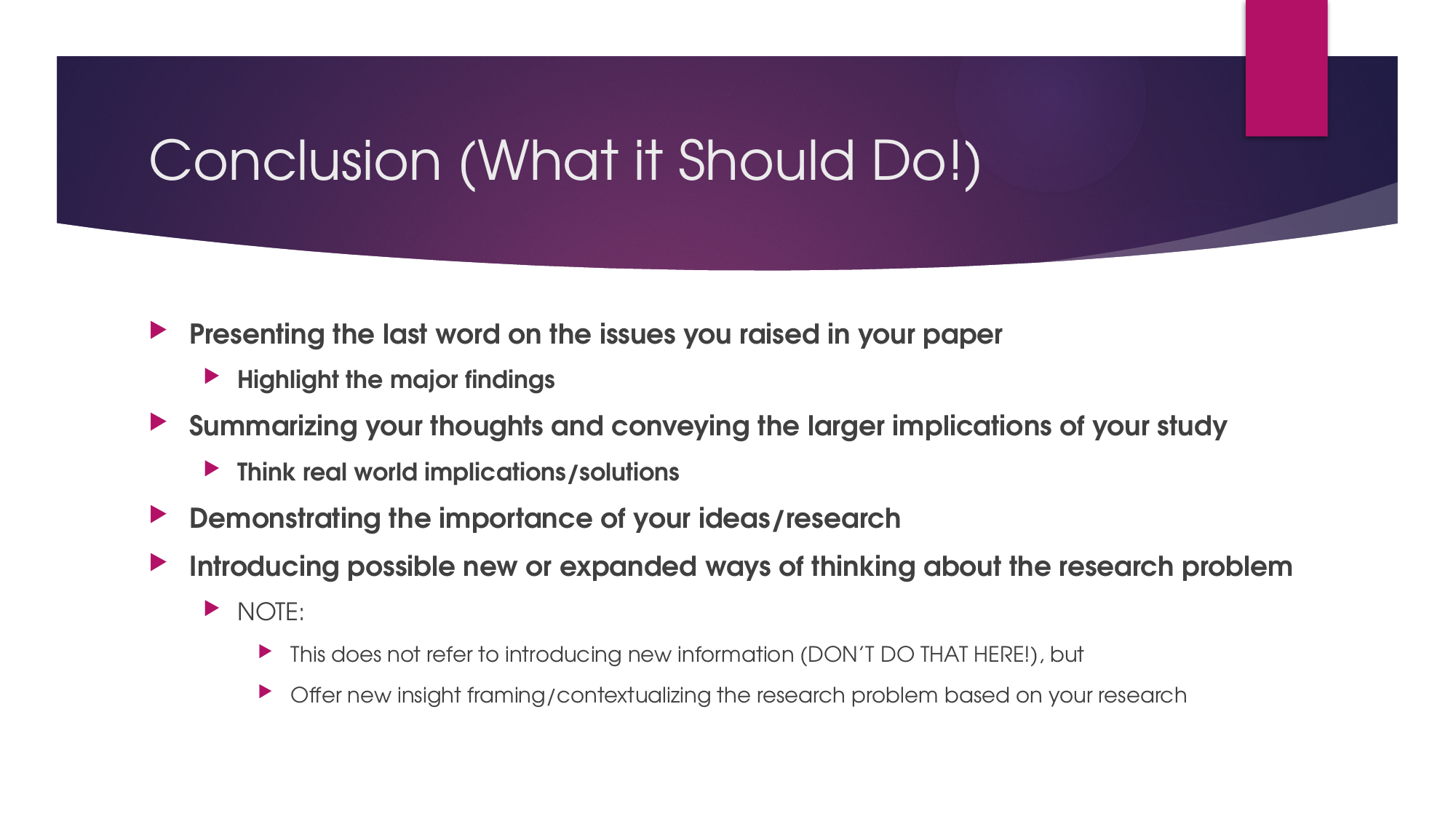

# Conclusion (What it Should Do!)
Presenting the last word on the issues you raised in your paper
Highlight the major findings
Summarizing your thoughts and conveying the larger implications of your study
Think real world implications/solutions
Demonstrating the importance of your ideas/research
Introducing possible new or expanded ways of thinking about the research problem
NOTE:
 This does not refer to introducing new information (DON’T DO THAT HERE!), but
 Offer new insight framing/contextualizing the research problem based on your research